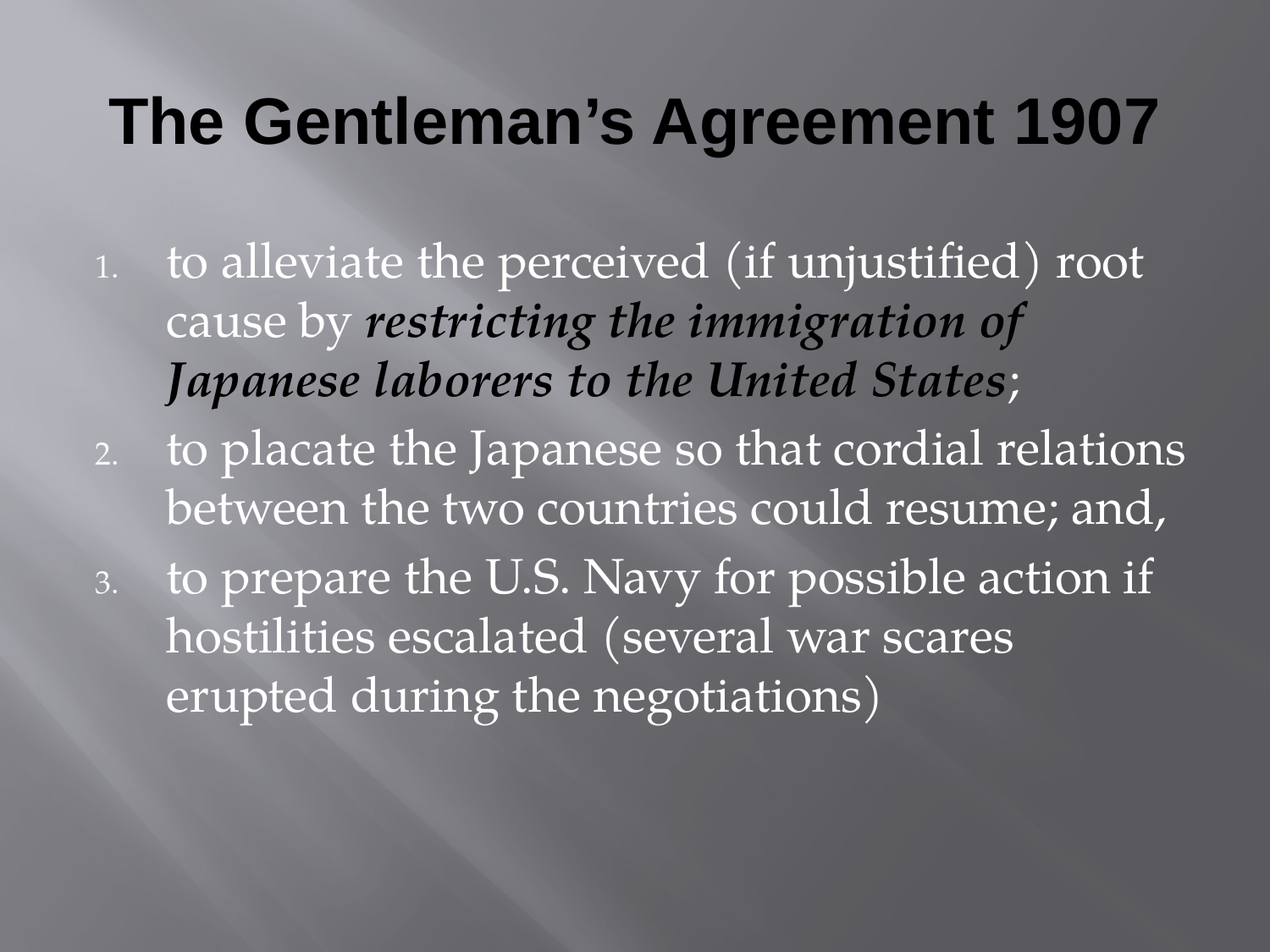

# The Gentleman’s Agreement 1907
to alleviate the perceived (if unjustified) root cause by restricting the immigration of Japanese laborers to the United States;
to placate the Japanese so that cordial relations between the two countries could resume; and,
to prepare the U.S. Navy for possible action if hostilities escalated (several war scares erupted during the negotiations)